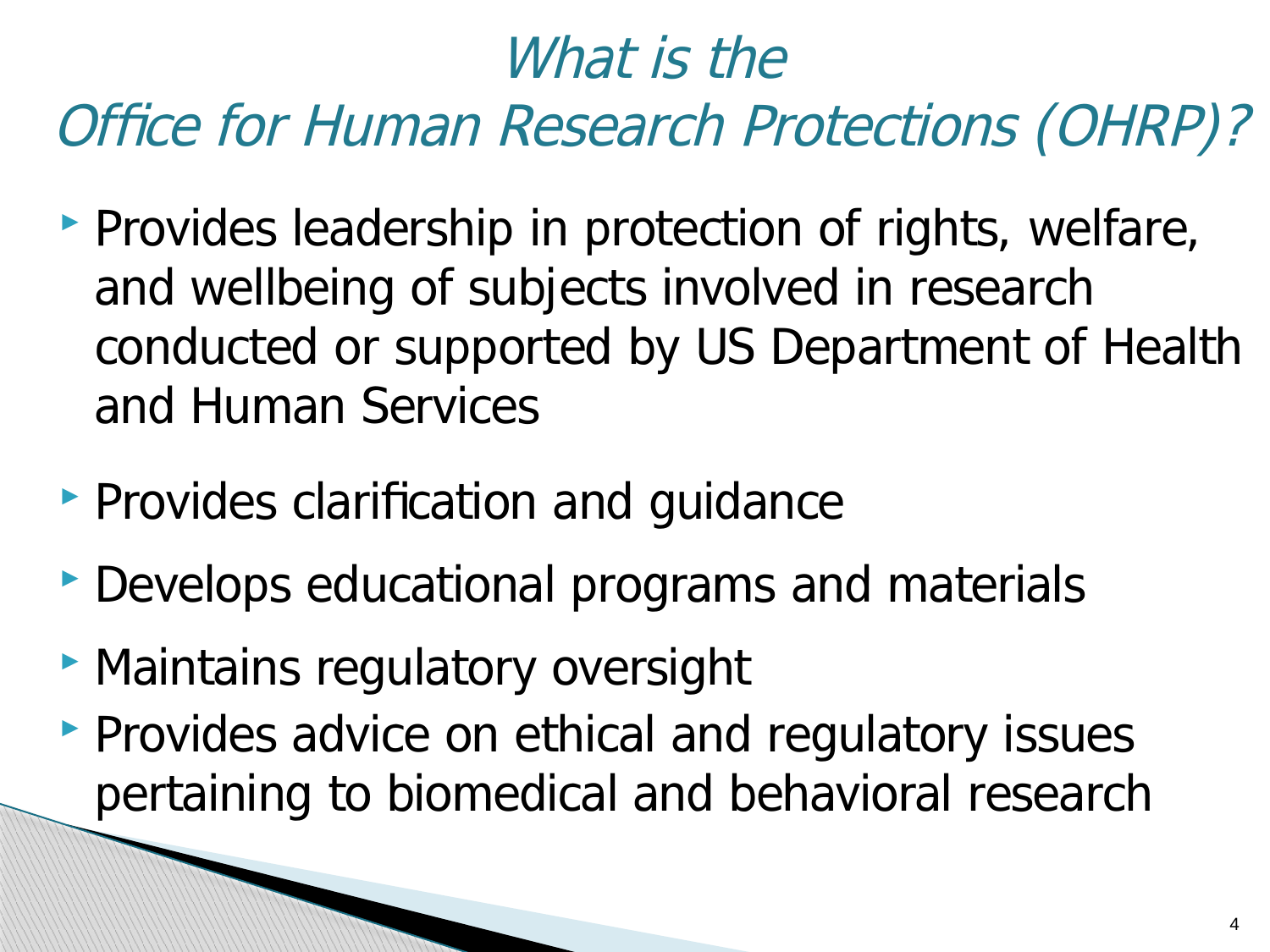

What is the
Office for Human Research Protections (OHRP)?
Provides leadership in protection of rights, welfare, and wellbeing of subjects involved in research conducted or supported by US Department of Health and Human Services
Provides clarification and guidance
Develops educational programs and materials
Maintains regulatory oversight
Provides advice on ethical and regulatory issues pertaining to biomedical and behavioral research
4